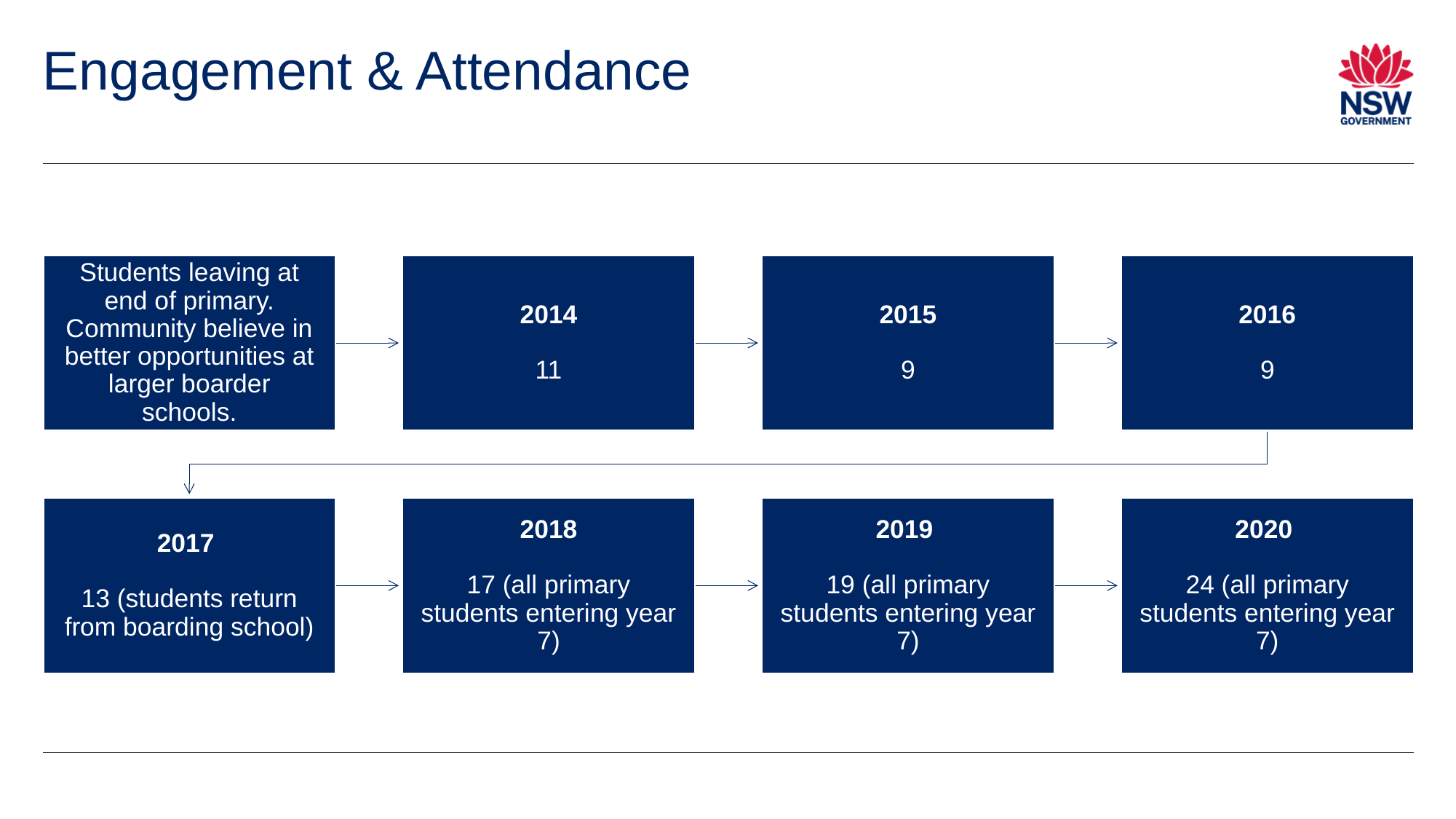

# Engagement & Attendance

Students leaving at end of primary. Community believe in better opportunities at larger boarder schools.

2014
11

2015
9

2016
9

2017 
13 (students return from boarding school)

2018
17 (all primary students entering year 7)

2019
19 (all primary students entering year 7)
2020
24 (all primary students entering year 7)